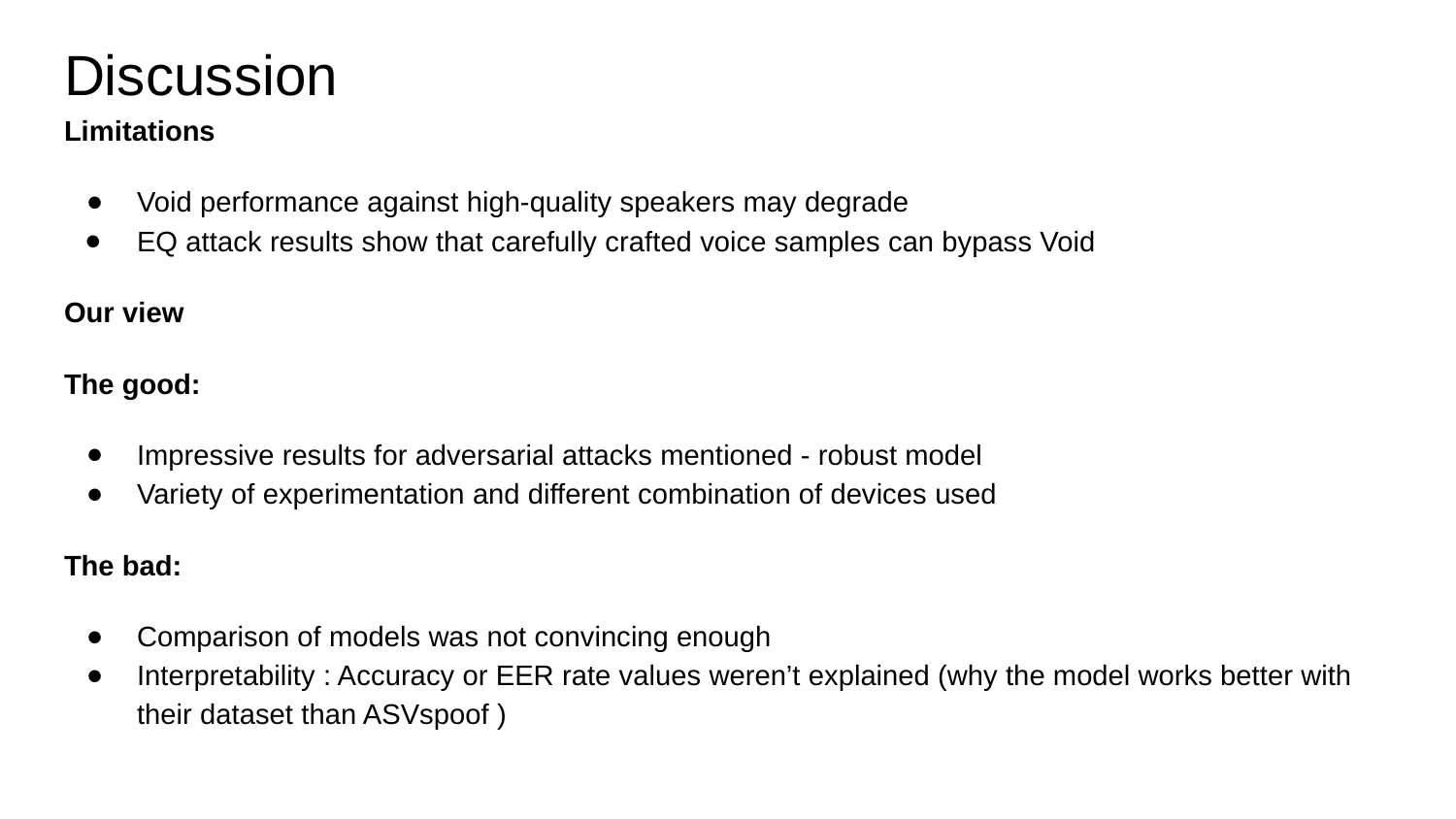

# Discussion
Limitations
Void performance against high-quality speakers may degrade
EQ attack results show that carefully crafted voice samples can bypass Void
Our view
The good:
Impressive results for adversarial attacks mentioned - robust model
Variety of experimentation and different combination of devices used
The bad:
Comparison of models was not convincing enough
Interpretability : Accuracy or EER rate values weren’t explained (why the model works better with their dataset than ASVspoof )